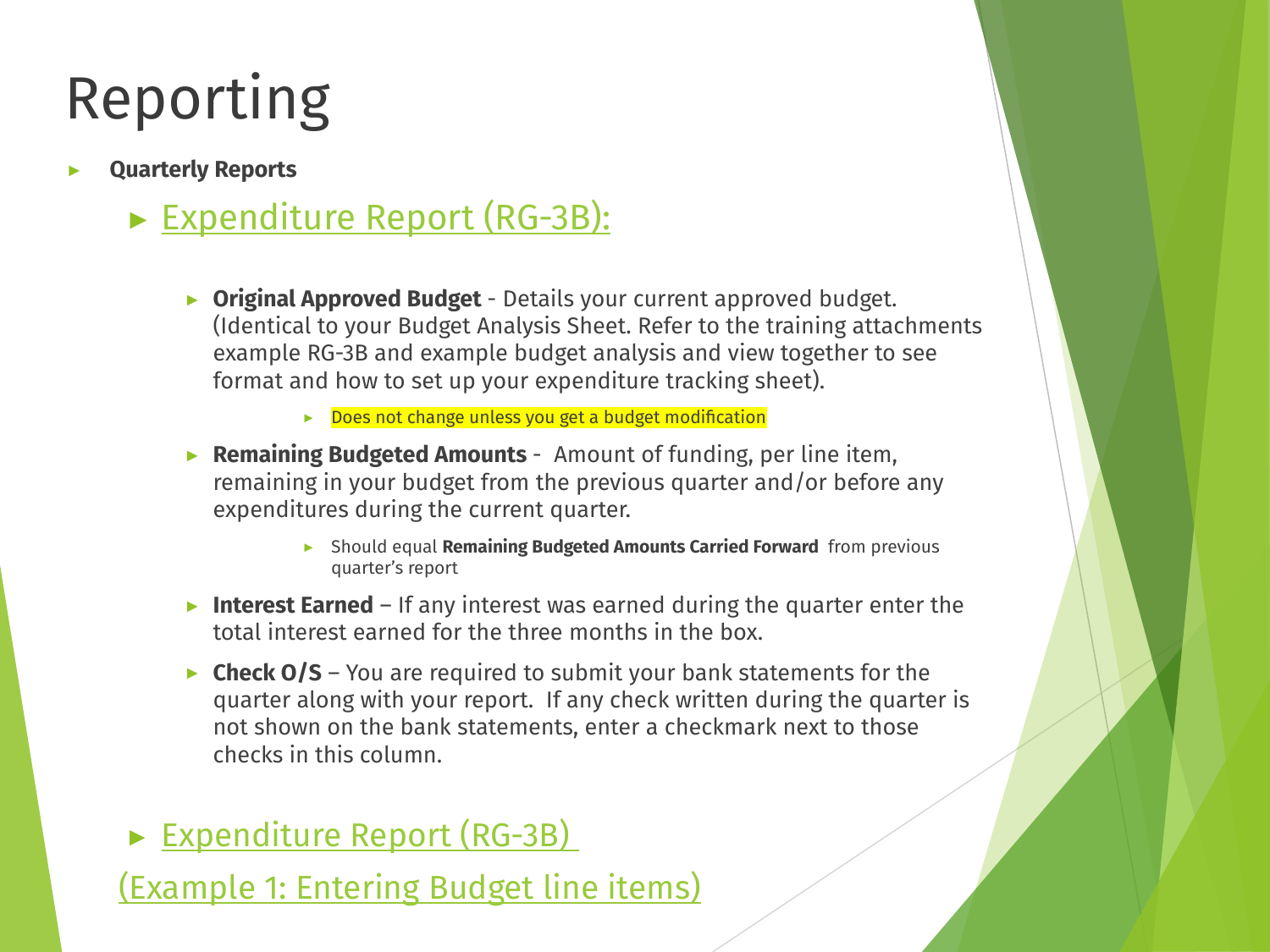

# Reporting
Quarterly Reports
Expenditure Report (RG-3B):

Original Approved Budget - Details your current approved budget. (Identical to your Budget Analysis Sheet. Refer to the training attachments example RG-3B and example budget analysis and view together to see format and how to set up your expenditure tracking sheet).
Does not change unless you get a budget modification
Remaining Budgeted Amounts -  Amount of funding, per line item, remaining in your budget from the previous quarter and/or before any expenditures during the current quarter.
Should equal Remaining Budgeted Amounts Carried Forward  from previous quarter’s report
Interest Earned – If any interest was earned during the quarter enter the total interest earned for the three months in the box.
Check O/S – You are required to submit your bank statements for the quarter along with your report.  If any check written during the quarter is not shown on the bank statements, enter a checkmark next to those checks in this column.

Expenditure Report (RG-3B)
(Example 1: Entering Budget line items)